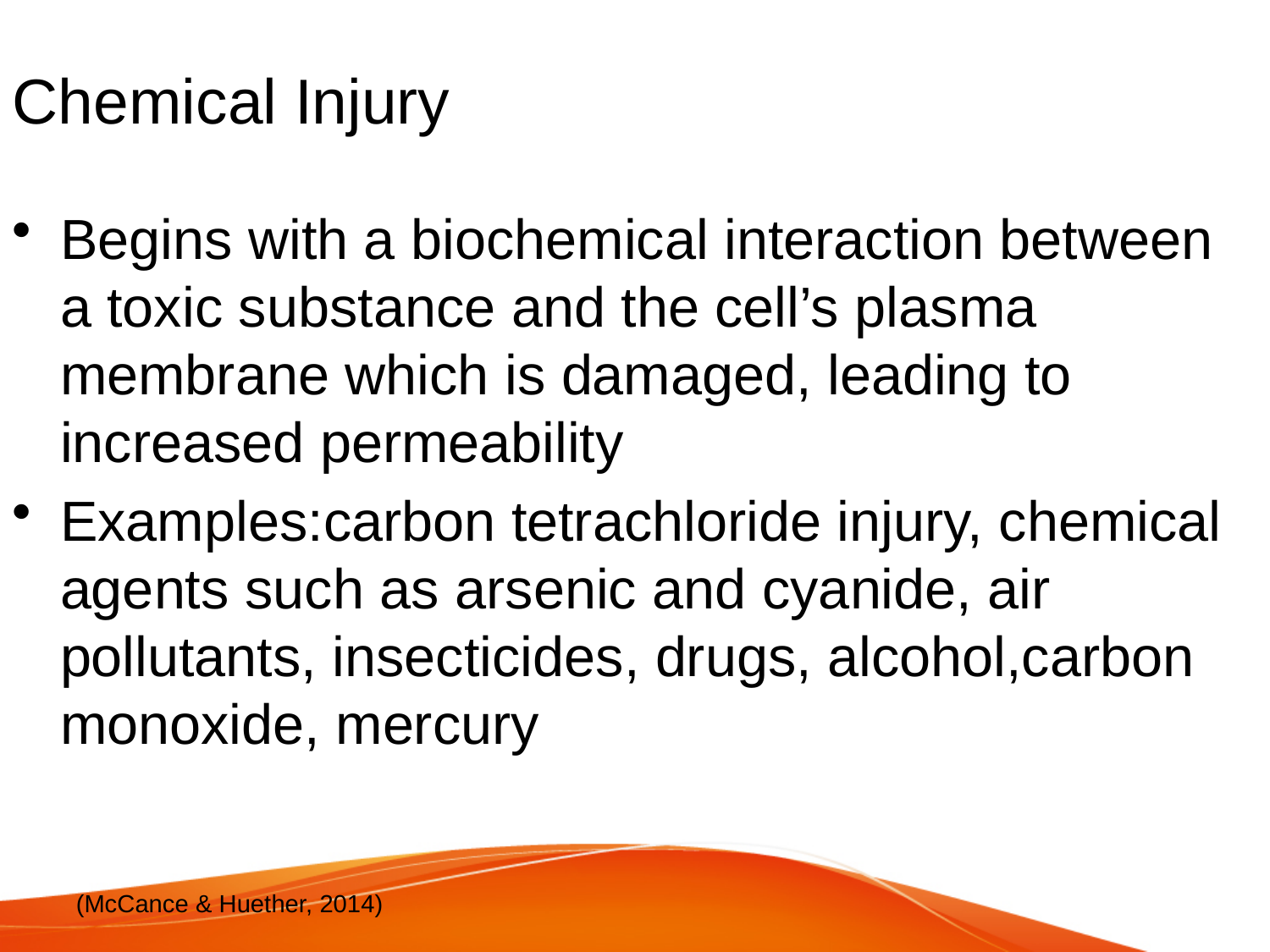

# Chemical Injury
Begins with a biochemical interaction between a toxic substance and the cell’s plasma membrane which is damaged, leading to increased permeability
Examples:carbon tetrachloride injury, chemical agents such as arsenic and cyanide, air pollutants, insecticides, drugs, alcohol,carbon monoxide, mercury

(McCance & Huether, 2014)